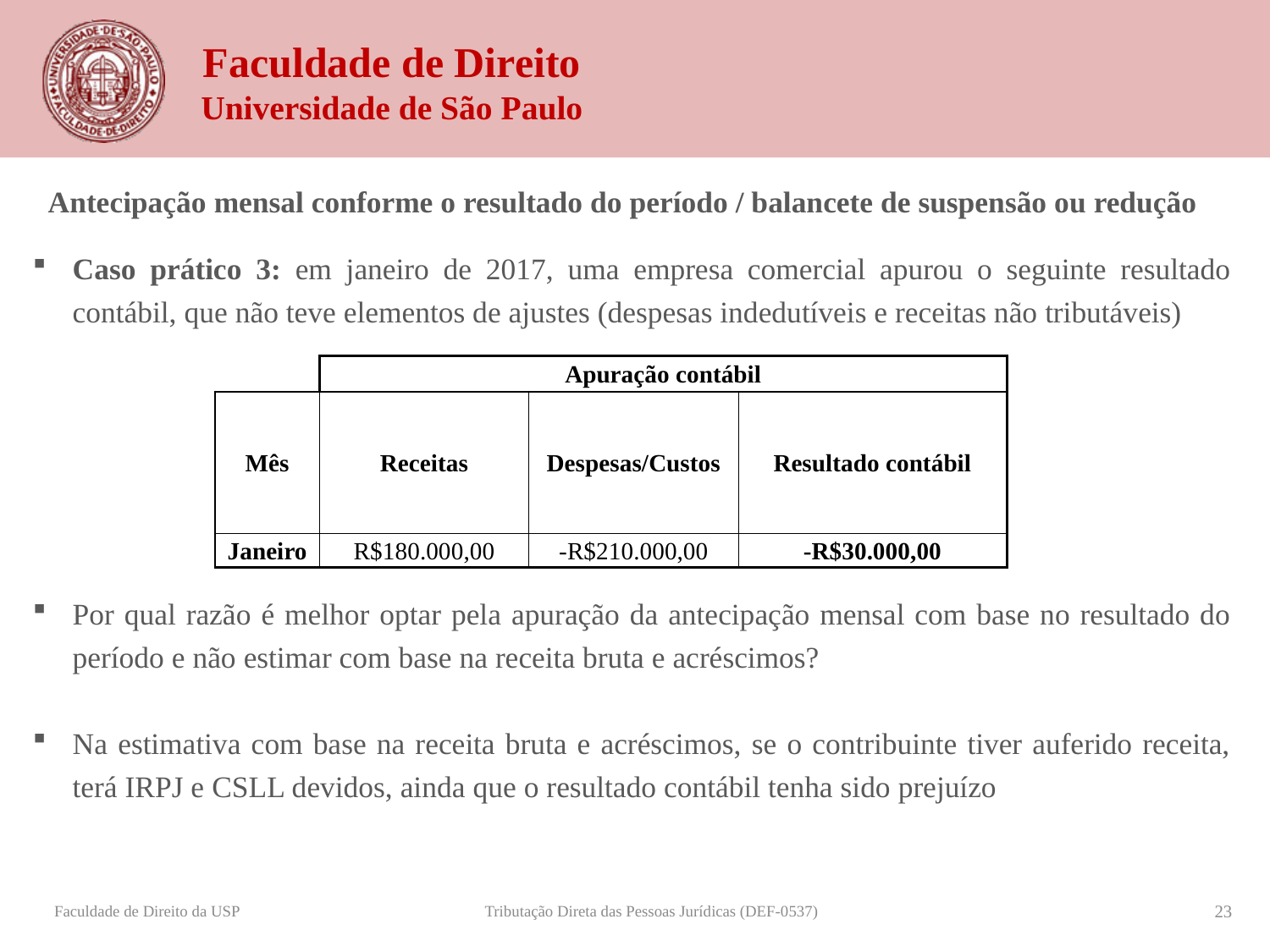

Antecipação mensal conforme o resultado do período / balancete de suspensão ou redução
Caso prático 3: em janeiro de 2017, uma empresa comercial apurou o seguinte resultado contábil, que não teve elementos de ajustes (despesas indedutíveis e receitas não tributáveis)

Por qual razão é melhor optar pela apuração da antecipação mensal com base no resultado do período e não estimar com base na receita bruta e acréscimos?

Na estimativa com base na receita bruta e acréscimos, se o contribuinte tiver auferido receita, terá IRPJ e CSLL devidos, ainda que o resultado contábil tenha sido prejuízo

|  | Apuração contábil |  |  |
| --- | --- | --- | --- |
| Mês | Receitas | Despesas/Custos | Resultado contábil |
| Janeiro | R$180.000,00 | -R$210.000,00 | -R$30.000,00 |